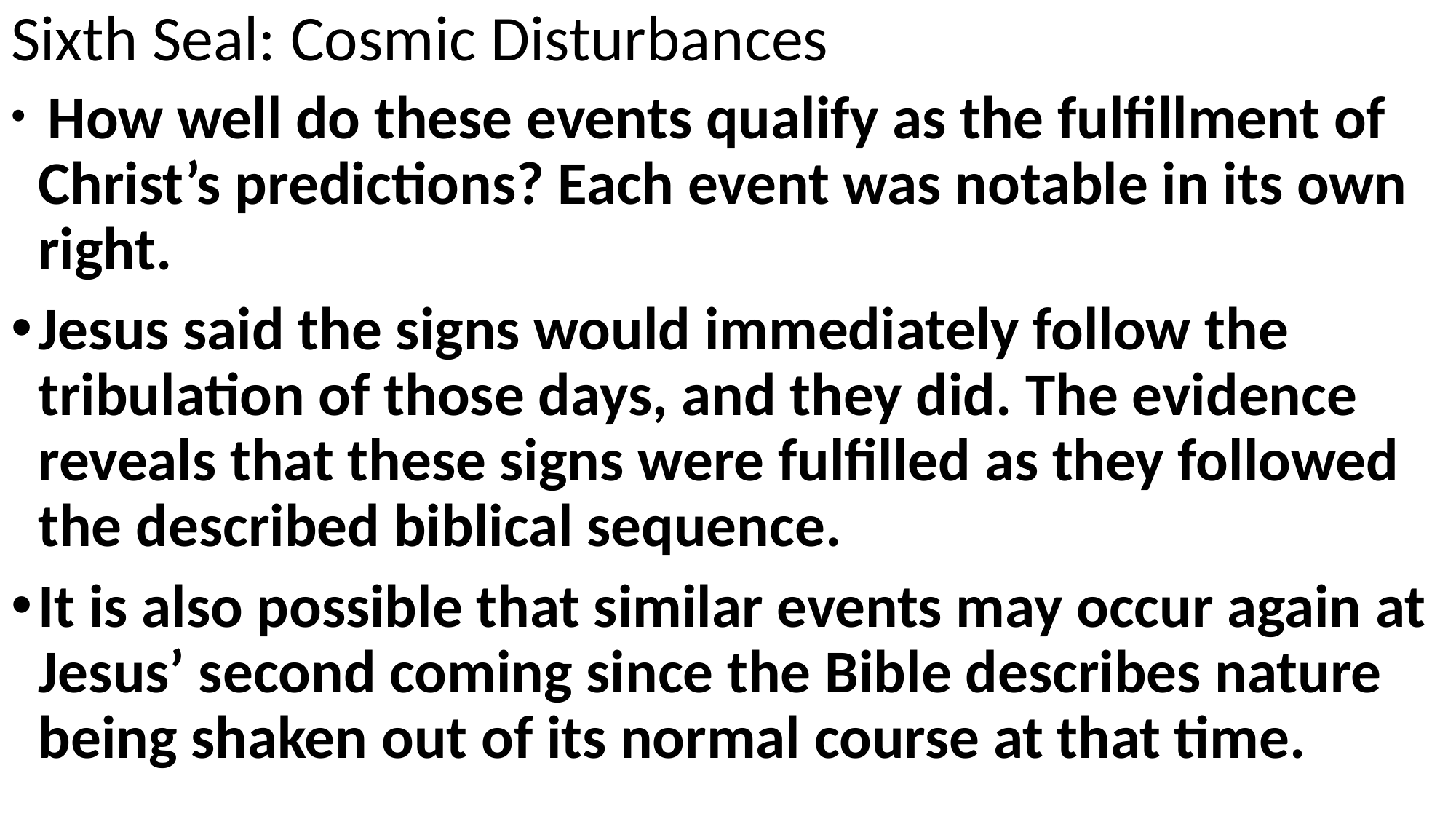

# Sixth Seal: Cosmic Disturbances
 How well do these events qualify as the fulfillment of Christ’s predictions? Each event was notable in its own right.
Jesus said the signs would immediately follow the tribulation of those days, and they did. The evidence reveals that these signs were fulfilled as they followed the described biblical sequence.
It is also possible that similar events may occur again at Jesus’ second coming since the Bible describes nature being shaken out of its normal course at that time.